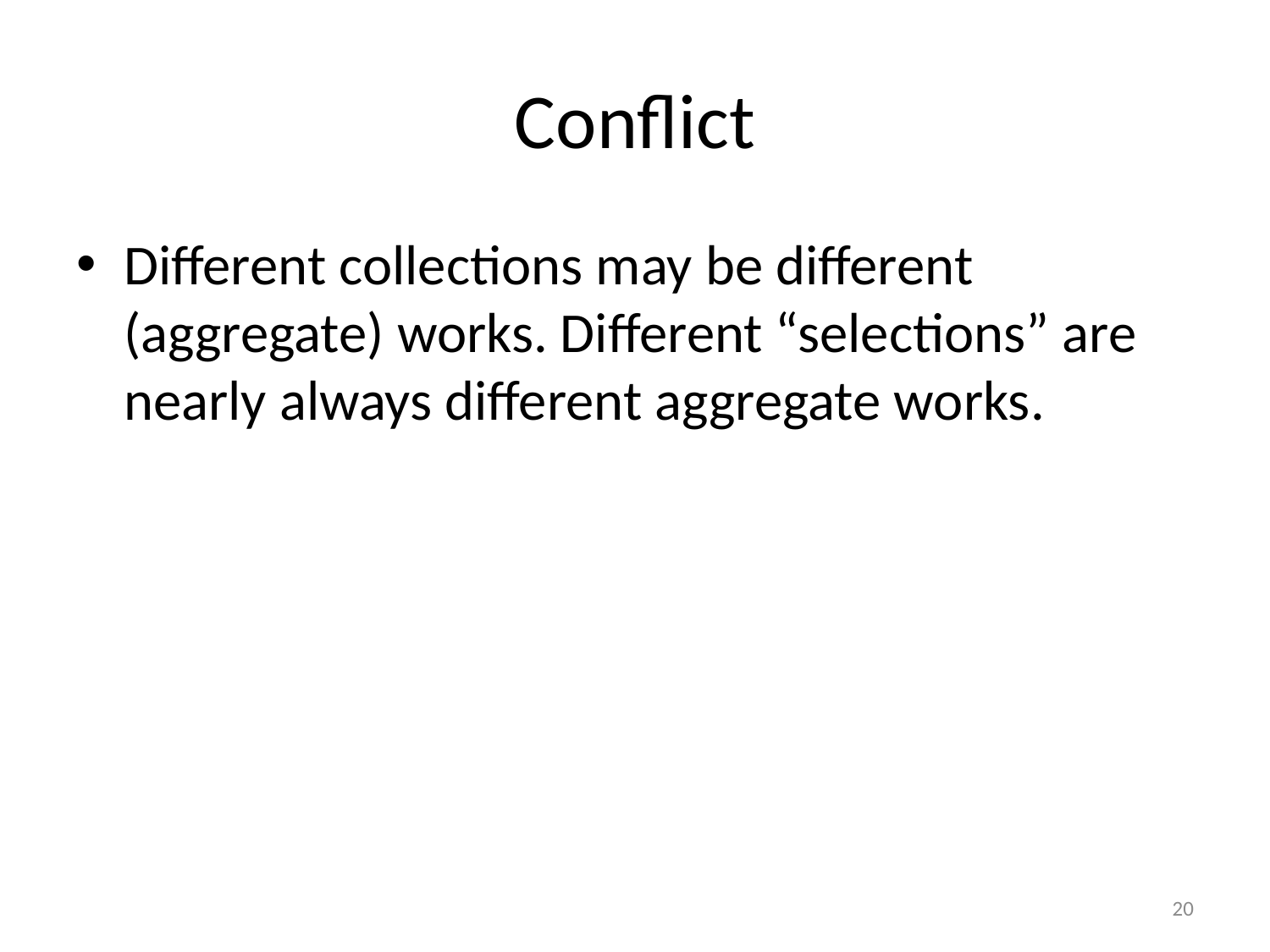

# Conflict
Different collections may be different (aggregate) works. Different “selections” are nearly always different aggregate works.
20